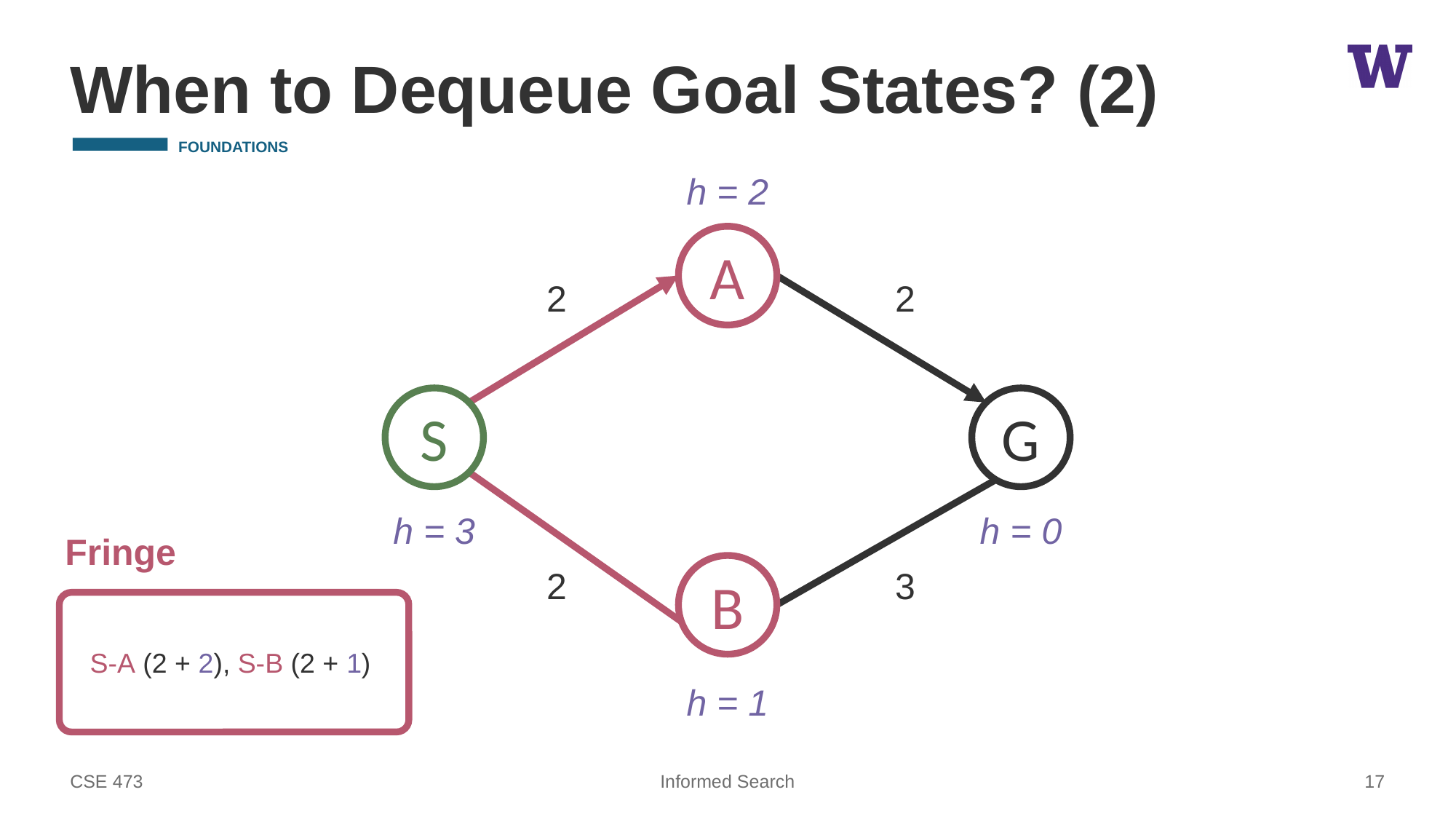

# When to Dequeue Goal States? (2)
h = 2
A
2
2
G
S
h = 0
h = 3
3
B
2
h = 1
Fringe
S-A (2 + 2), S-B (2 + 1)
CSE 473
17